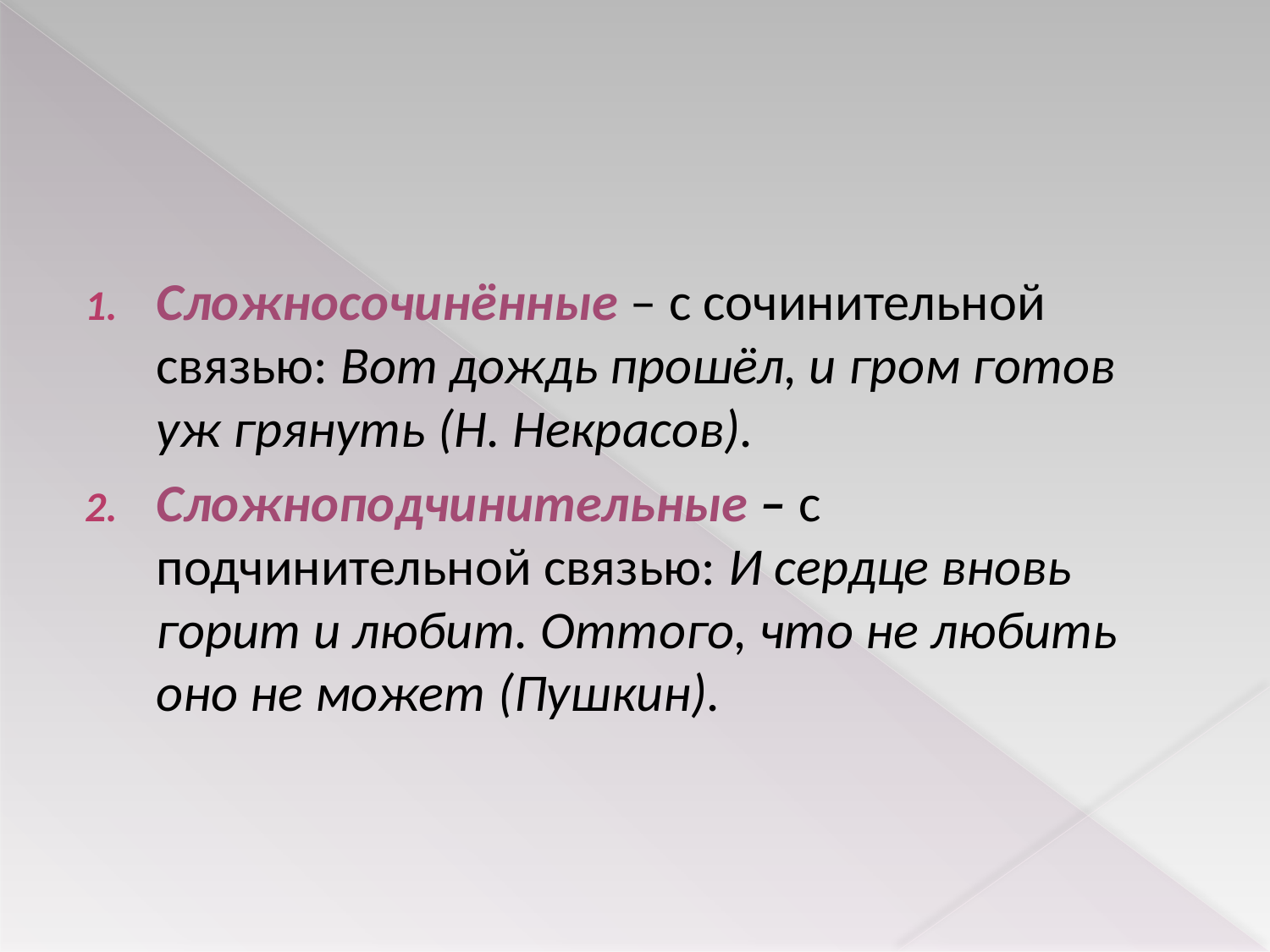

Сложносочинённые – с сочинительной связью: Вот дождь прошёл, и гром готов уж грянуть (Н. Некрасов).
Сложноподчинительные – с подчинительной связью: И сердце вновь горит и любит. Оттого, что не любить оно не может (Пушкин).